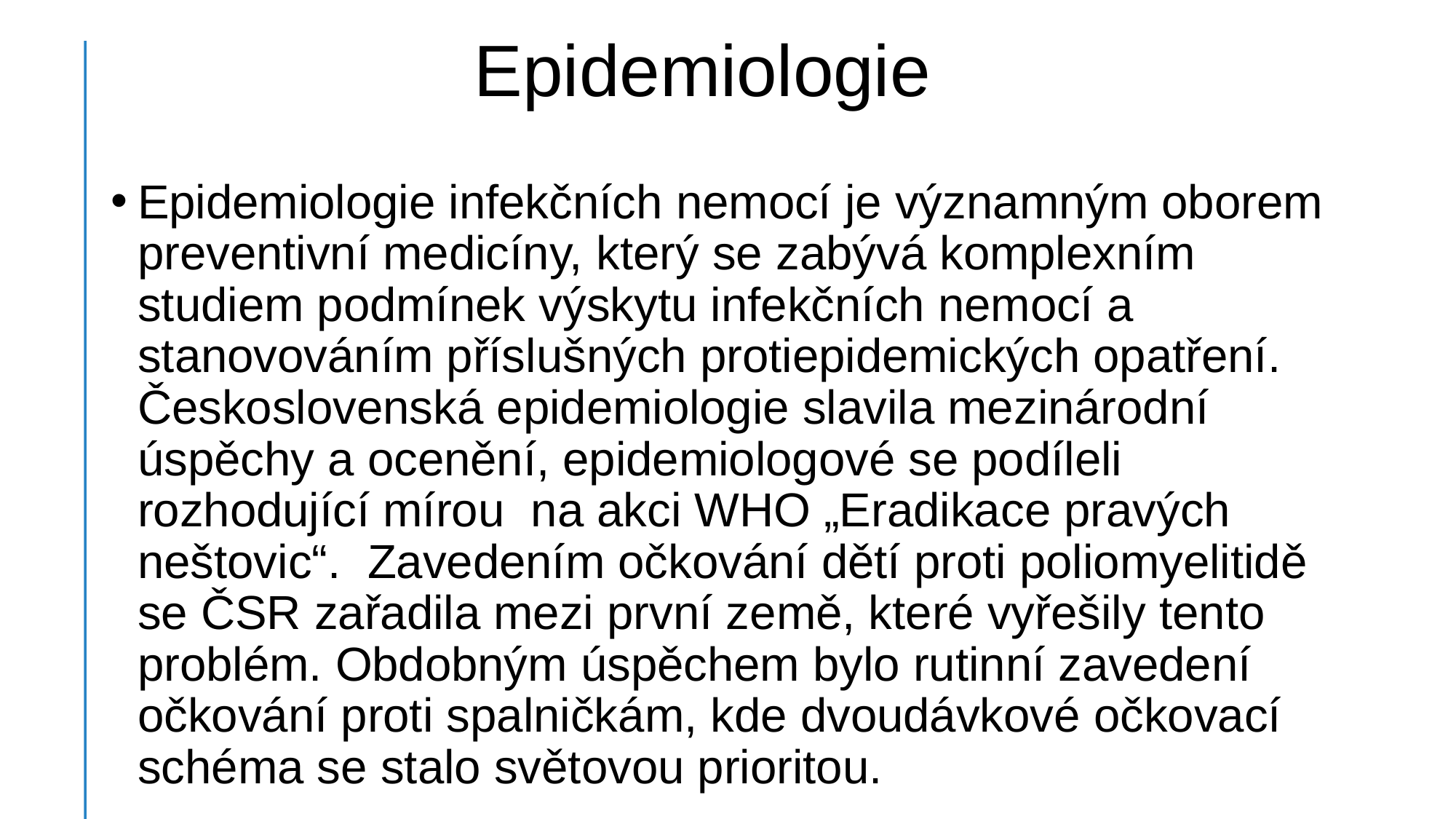

# Epidemiologie
Epidemiologie infekčních nemocí je významným oborem preventivní medicíny, který se zabývá komplexním studiem podmínek výskytu infekčních nemocí a stanovováním příslušných protiepidemických opatření. Československá epidemiologie slavila mezinárodní úspěchy a ocenění, epidemiologové se podíleli rozhodující mírou  na akci WHO „Eradikace pravých neštovic“.  Zavedením očkování dětí proti poliomyelitidě se ČSR zařadila mezi první země, které vyřešily tento  problém. Obdobným úspěchem bylo rutinní zavedení očkování proti spalničkám, kde dvoudávkové očkovací schéma se stalo světovou prioritou.